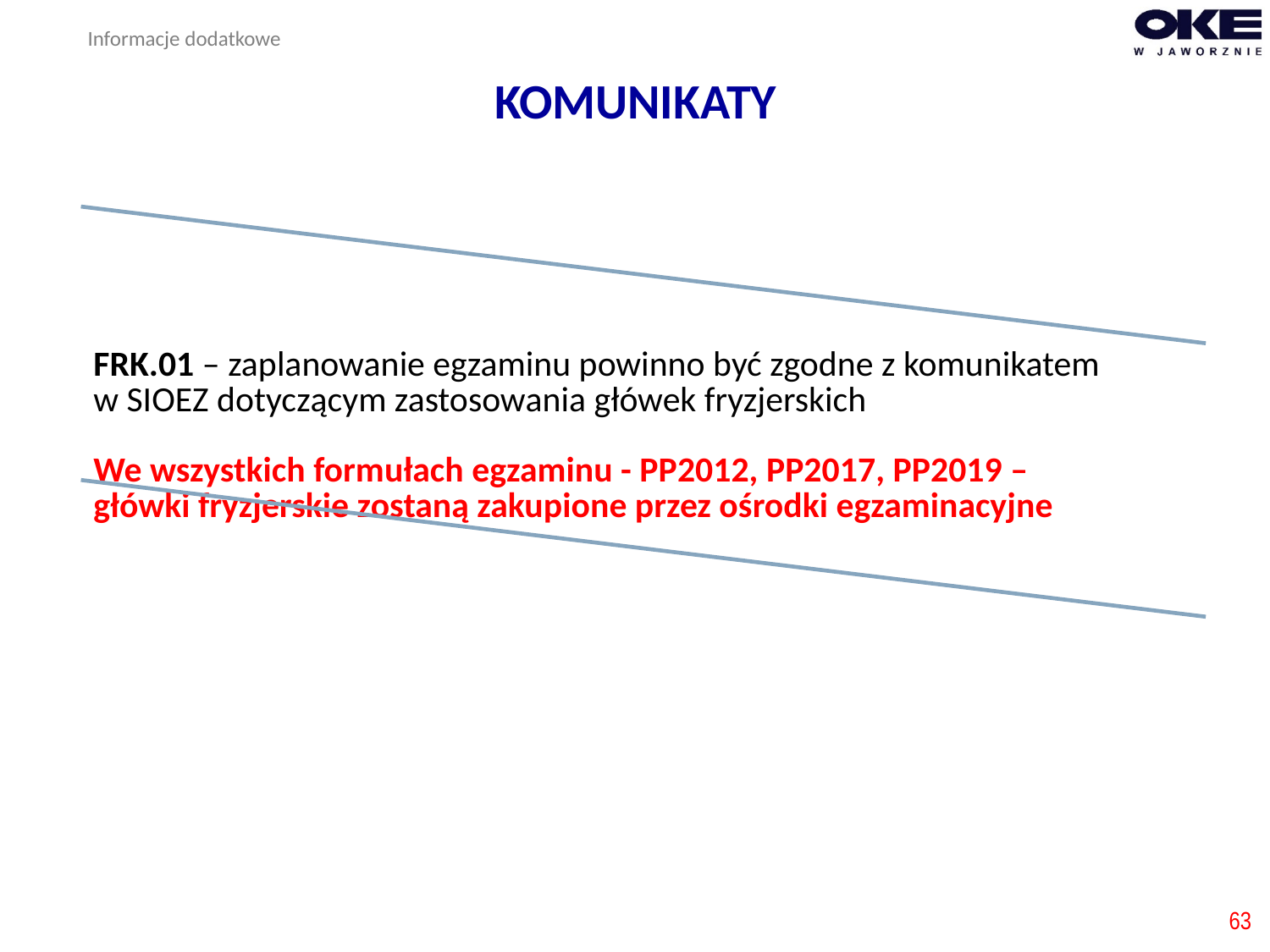

Informacje dodatkowe
KOMUNIKATY
FRK.01 – zaplanowanie egzaminu powinno być zgodne z komunikatem
w SIOEZ dotyczącym zastosowania główek fryzjerskich
We wszystkich formułach egzaminu - PP2012, PP2017, PP2019 –
główki fryzjerskie zostaną zakupione przez ośrodki egzaminacyjne
63